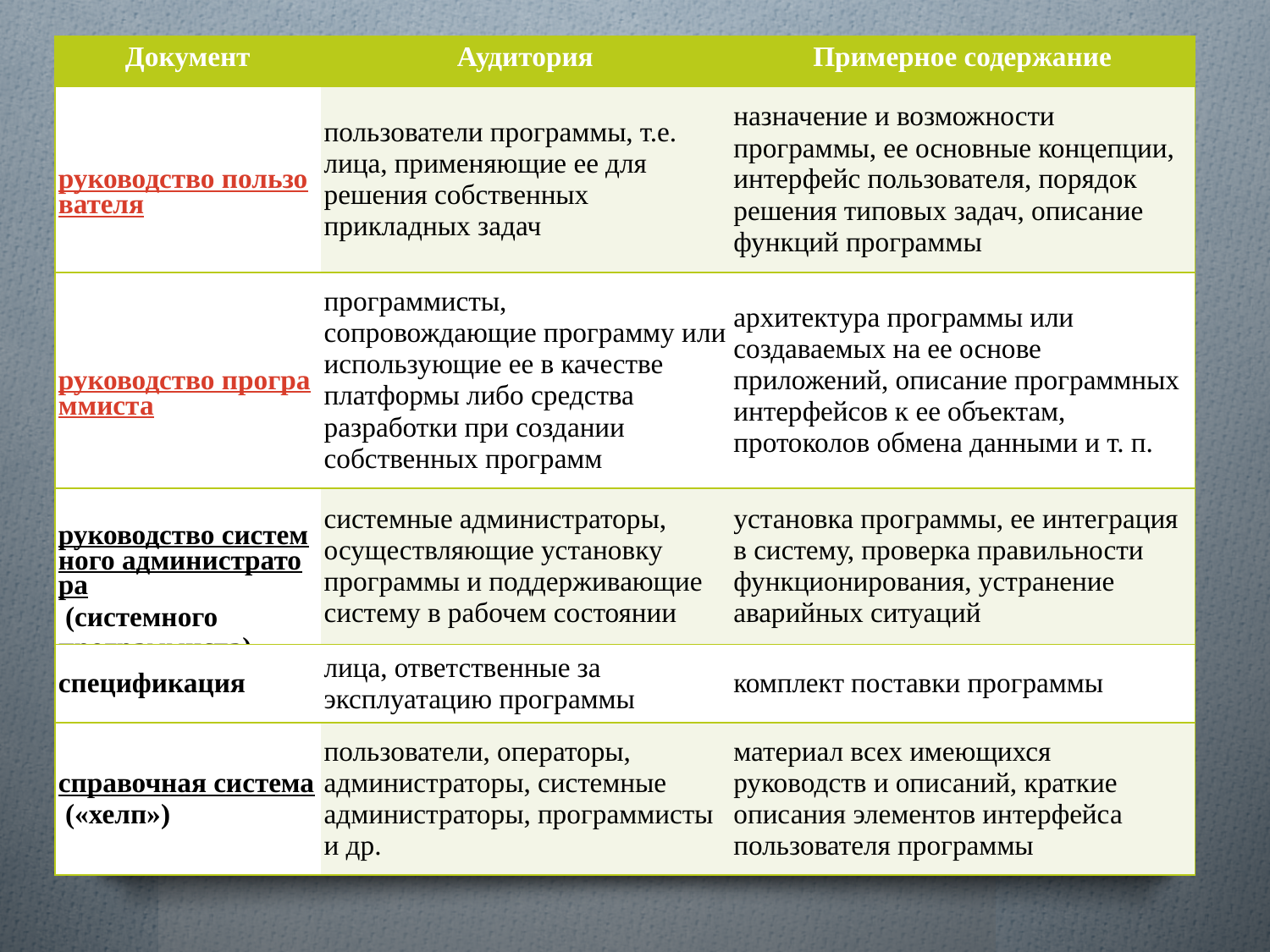

| Документ | Аудитория | Примерное содержание |
| --- | --- | --- |
| руководство пользователя | пользователи программы, т.е. лица, применяющие ее для решения собственных прикладных задач | назначение и возможности программы, ее основные концепции, интерфейс пользователя, порядок решения типовых задач, описание функций программы |
| руководство программиста | программисты, сопровождающие программу или использующие ее в качестве платформы либо средства разработки при создании собственных программ | архитектура программы или создаваемых на ее основе приложений, описание программных интерфейсов к ее объектам, протоколов обмена данными и т. п. |
| руководство системного администратора (системного программиста) | системные администраторы, осуществляющие установку программы и поддерживающие систему в рабочем состоянии | установка программы, ее интеграция в систему, проверка правильности функционирования, устранение аварийных ситуаций |
| спецификация | лица, ответственные за эксплуатацию программы | комплект поставки программы |
| справочная система («хелп») | пользователи, операторы, администраторы, системные администраторы, программисты и др. | материал всех имеющихся руководств и описаний, краткие описания элементов интерфейса пользователя программы |